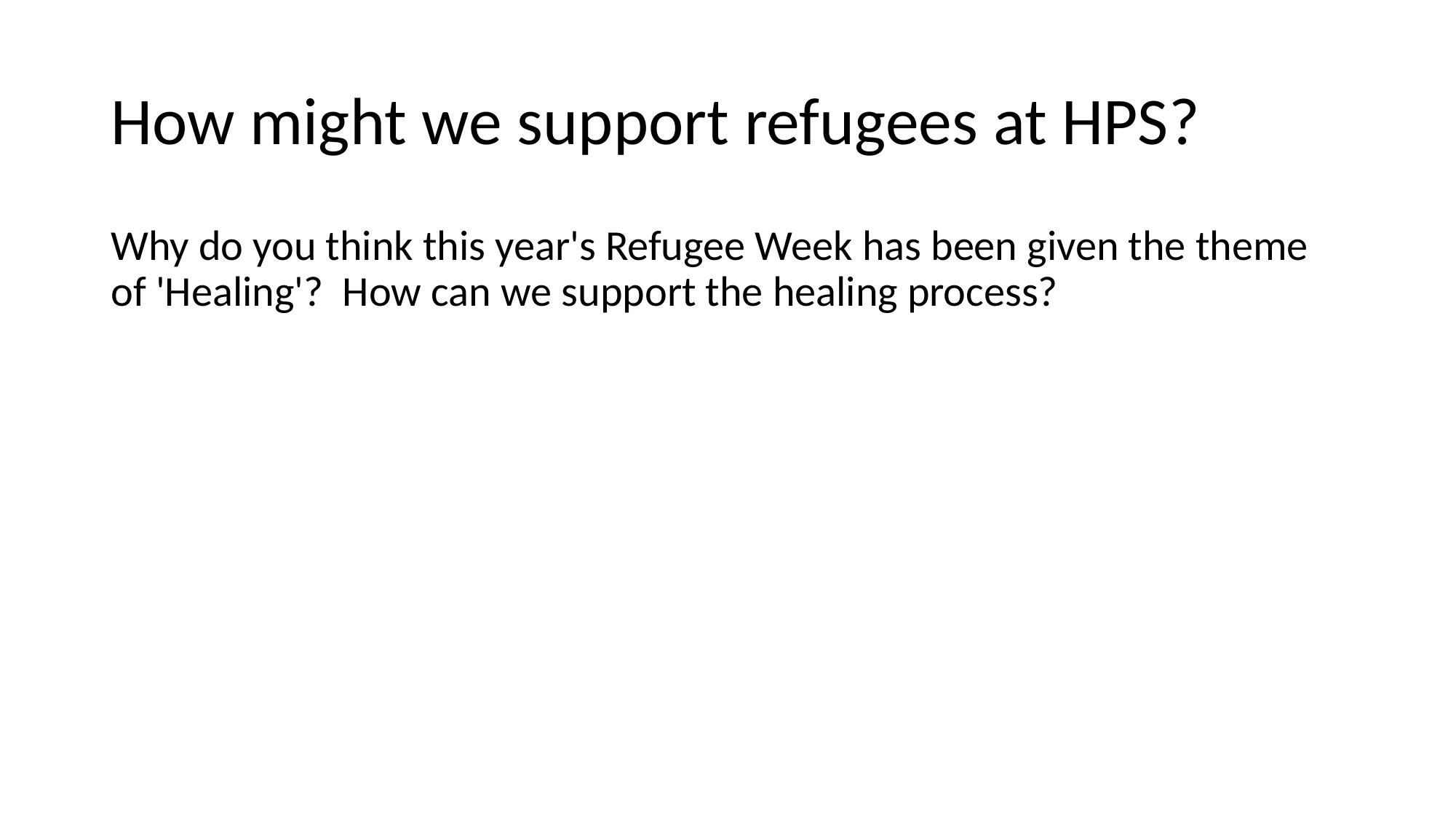

# How might we support refugees at HPS?
Why do you think this year's Refugee Week has been given the theme of 'Healing'?  How can we support the healing process?